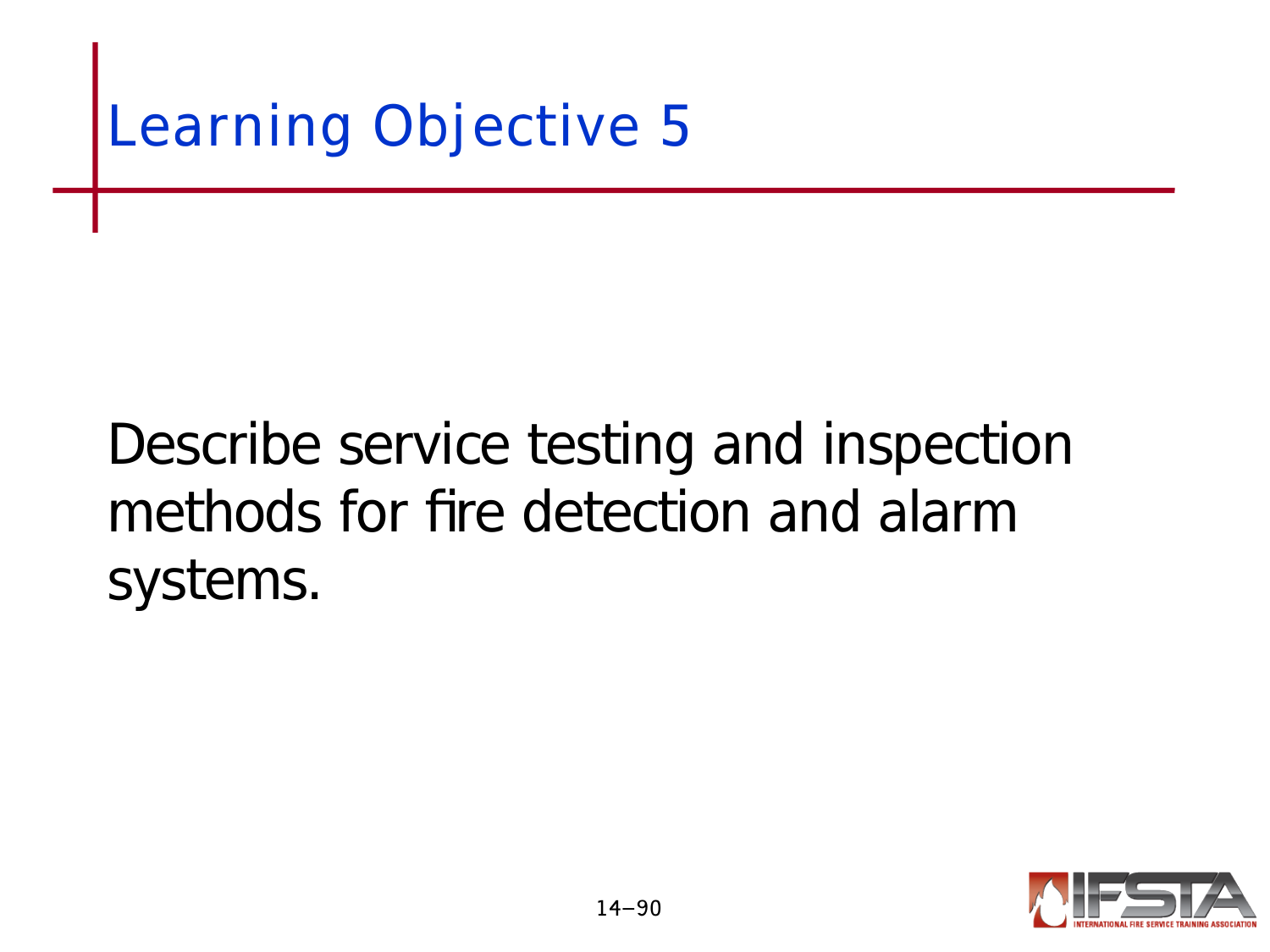

# Learning Objective 5

Describe service testing and inspection methods for fire detection and alarm systems.
14–90